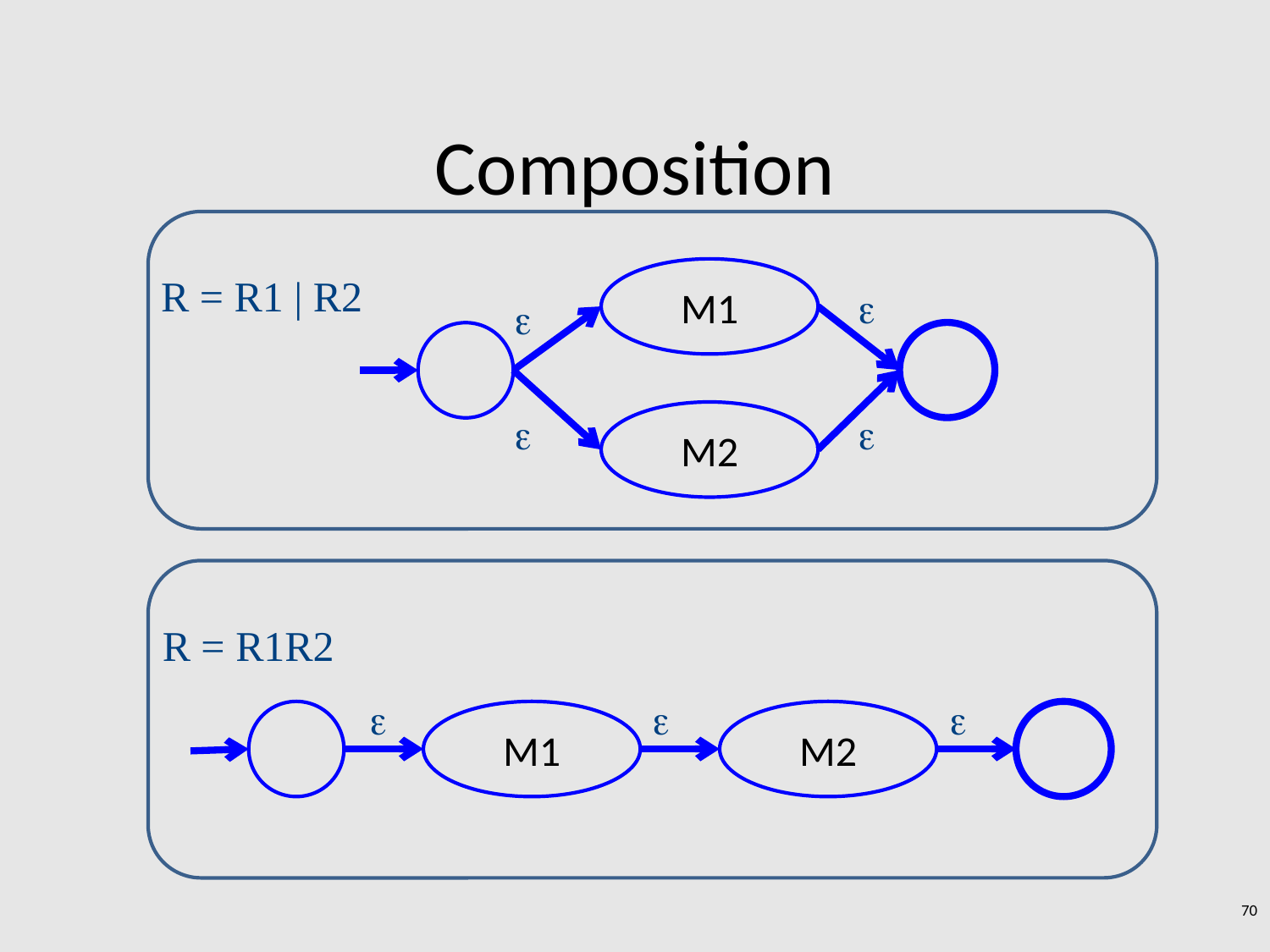

# Composition

M1
R = R1 | R2
ε
ε

ε
ε
M2

R = R1R2
ε
ε
ε

M1
M2

70